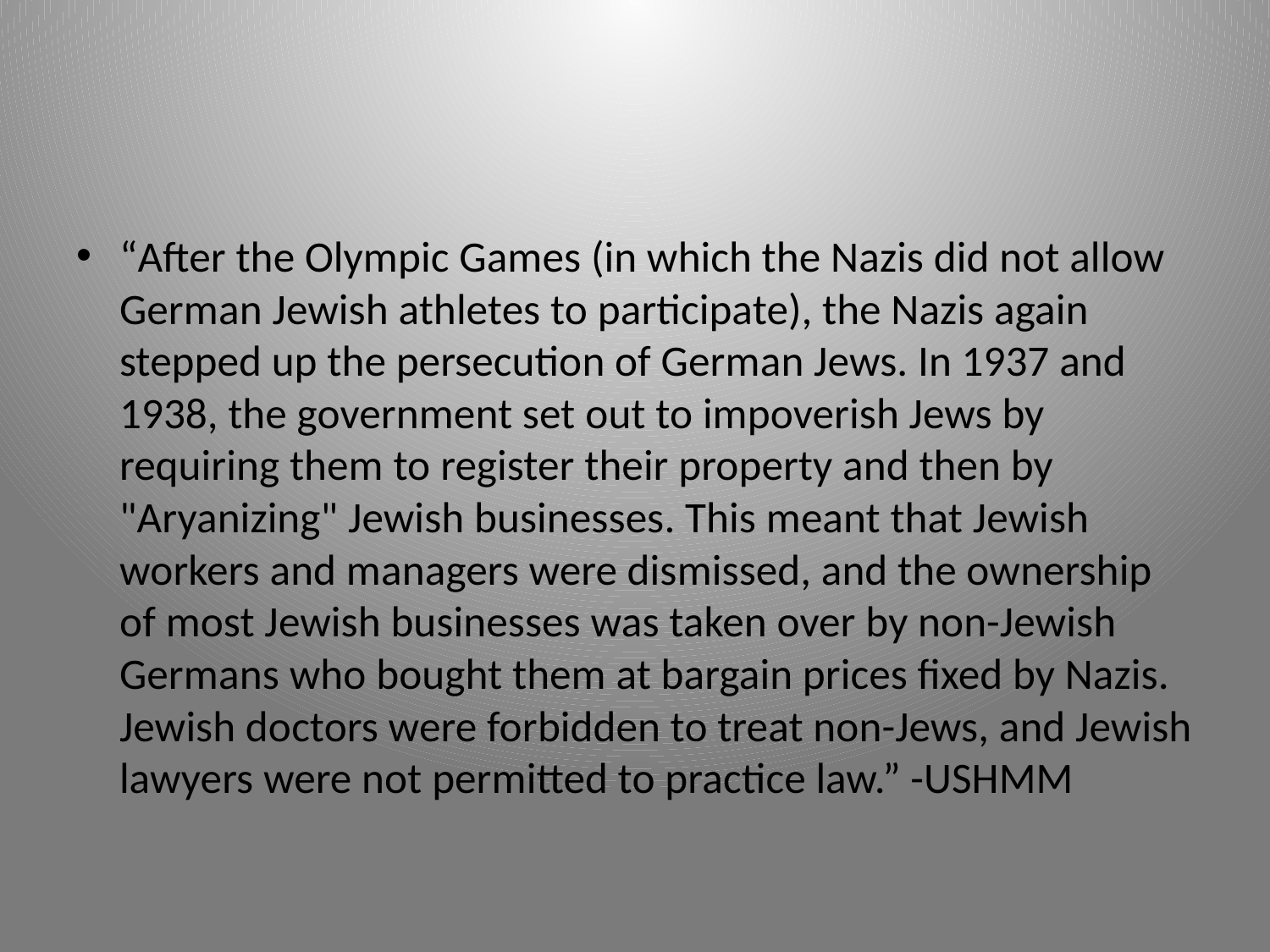

#
“After the Olympic Games (in which the Nazis did not allow German Jewish athletes to participate), the Nazis again stepped up the persecution of German Jews. In 1937 and 1938, the government set out to impoverish Jews by requiring them to register their property and then by "Aryanizing" Jewish businesses. This meant that Jewish workers and managers were dismissed, and the ownership of most Jewish businesses was taken over by non-Jewish Germans who bought them at bargain prices fixed by Nazis. Jewish doctors were forbidden to treat non-Jews, and Jewish lawyers were not permitted to practice law.” -USHMM